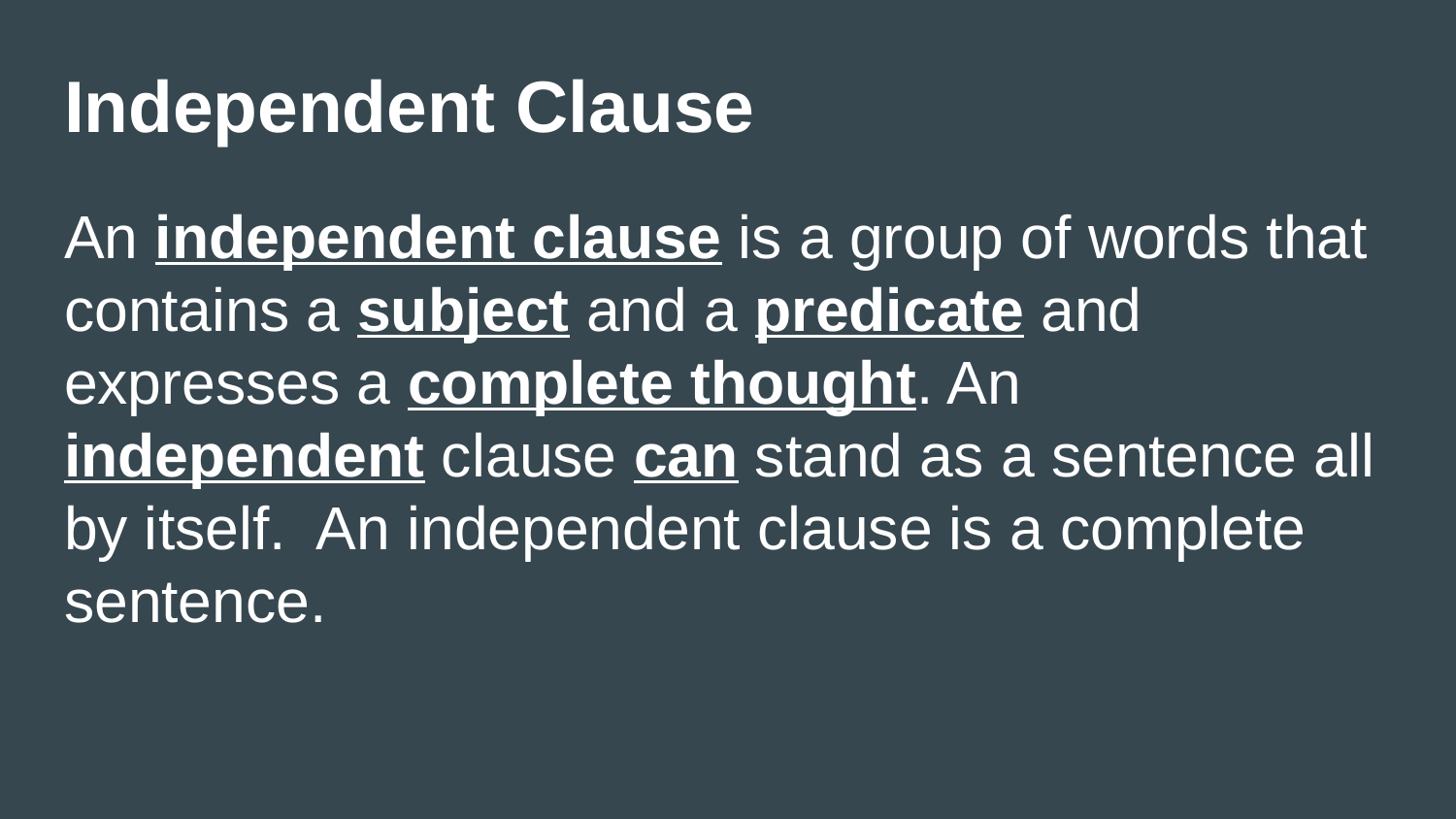

# Independent Clause
An independent clause is a group of words that contains a subject and a predicate and expresses a complete thought. An independent clause can stand as a sentence all by itself.  An independent clause is a complete sentence.